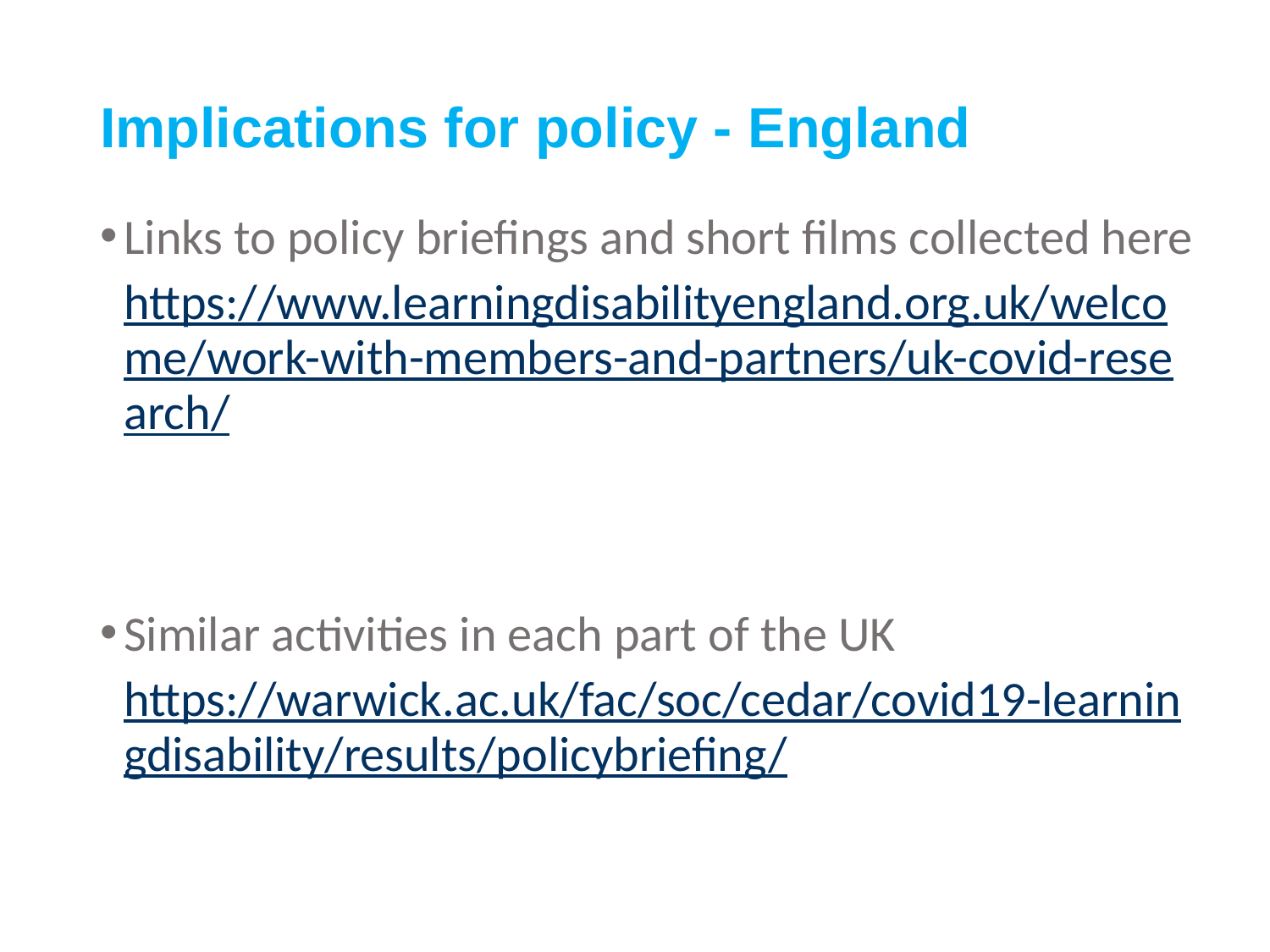

# Implications for policy - England
Links to policy briefings and short films collected here https://www.learningdisabilityengland.org.uk/welcome/work-with-members-and-partners/uk-covid-research/

Similar activities in each part of the UK https://warwick.ac.uk/fac/soc/cedar/covid19-learningdisability/results/policybriefing/